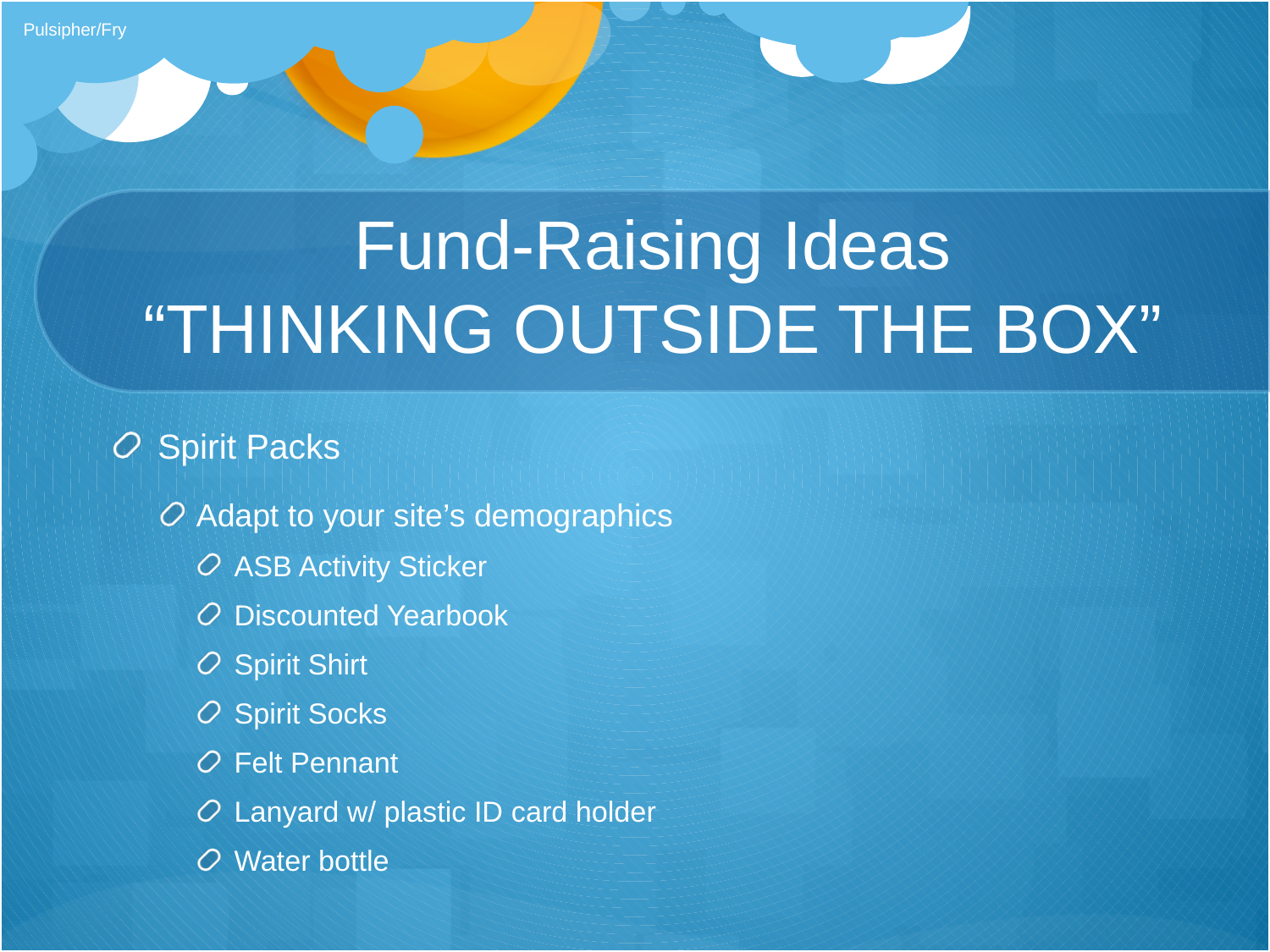

Pulsipher/Fry
# Fund-Raising Ideas “THINKING OUTSIDE THE BOX”
Spirit Packs
Adapt to your site’s demographics
ASB Activity Sticker
Discounted Yearbook
Spirit Shirt
Spirit Socks
Felt Pennant
Lanyard w/ plastic ID card holder
Water bottle